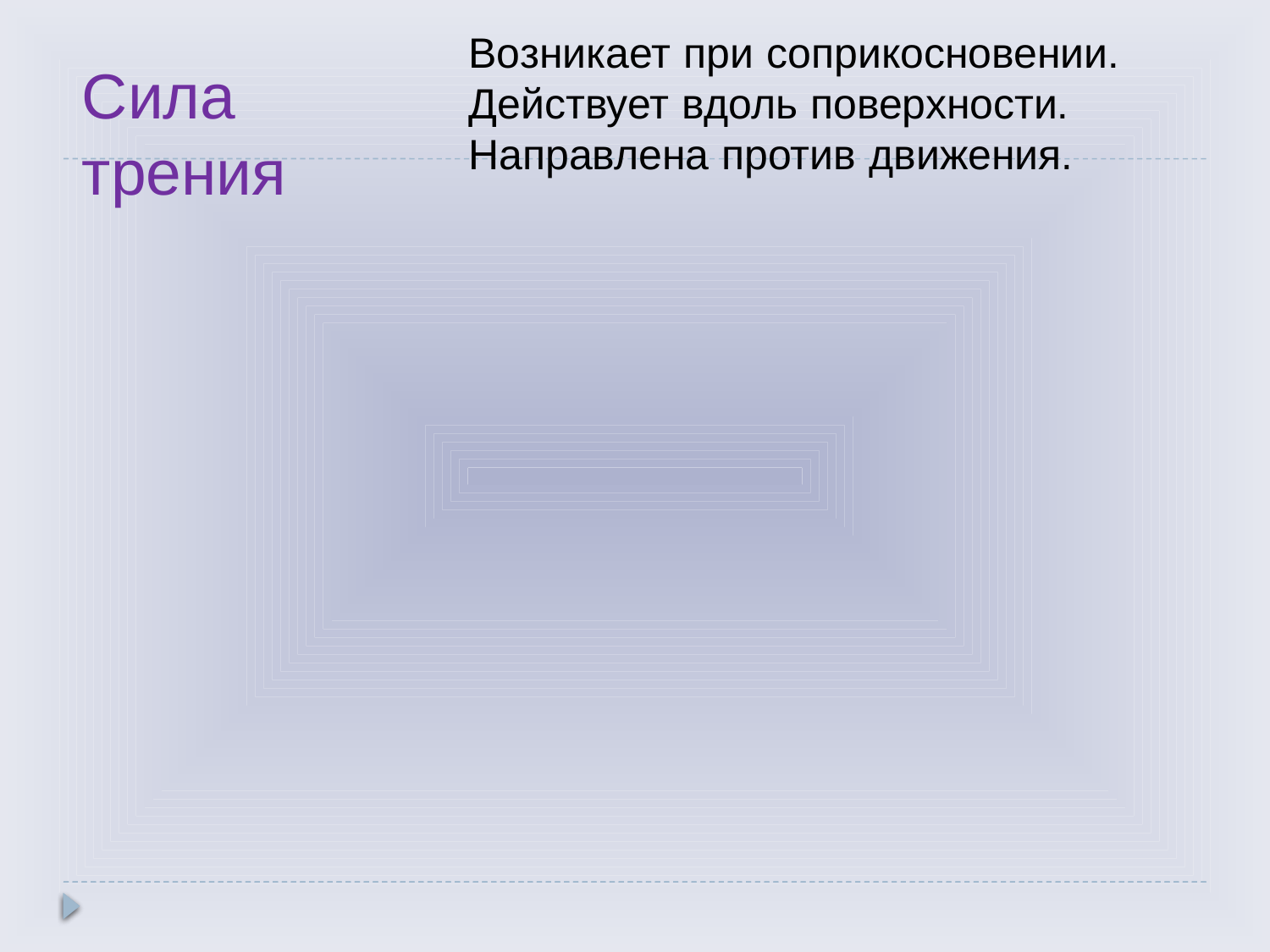

Возникает при соприкосновении.
Действует вдоль поверхности.
Направлена против движения.
Сила трения